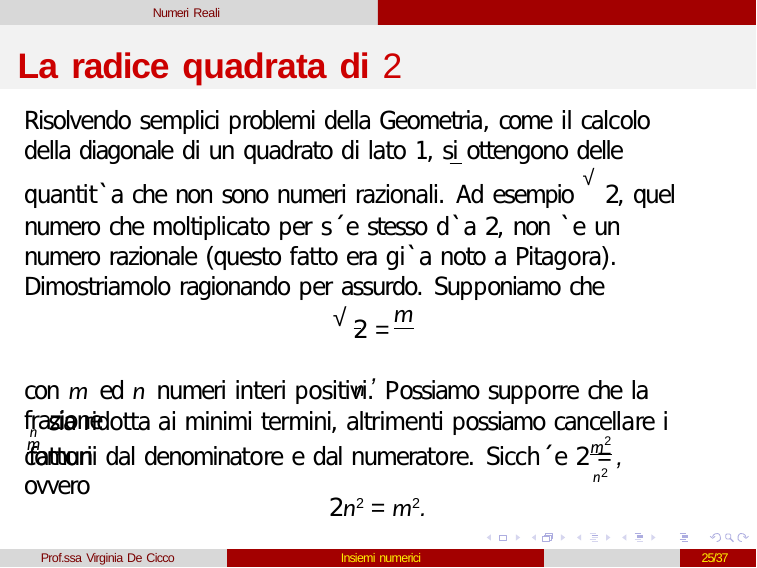

Numeri Reali

# La radice quadrata di 2
Risolvendo semplici problemi della Geometria, come il calcolo della diagonale di un quadrato di lato 1, si ottengono delle quantit`a che non sono numeri razionali. Ad esempio √2, quel numero che moltiplicato per s´e stesso d`a 2, non `e un numero razionale (questo fatto era gi`a noto a Pitagora).
Dimostriamolo ragionando per assurdo. Supponiamo che

m
√
2 =  n ,

con m  ed n  numeri interi positivi. Possiamo supporre che la frazione
m
n  sia ridotta ai minimi termini, altrimenti possiamo cancellare i fattori
2
m
comuni dal denominatore e dal numeratore. Sicch´e 2 =	, ovvero
n2

2n2 = m2.

Prof.ssa Virginia De Cicco
Insiemi numerici
25/37